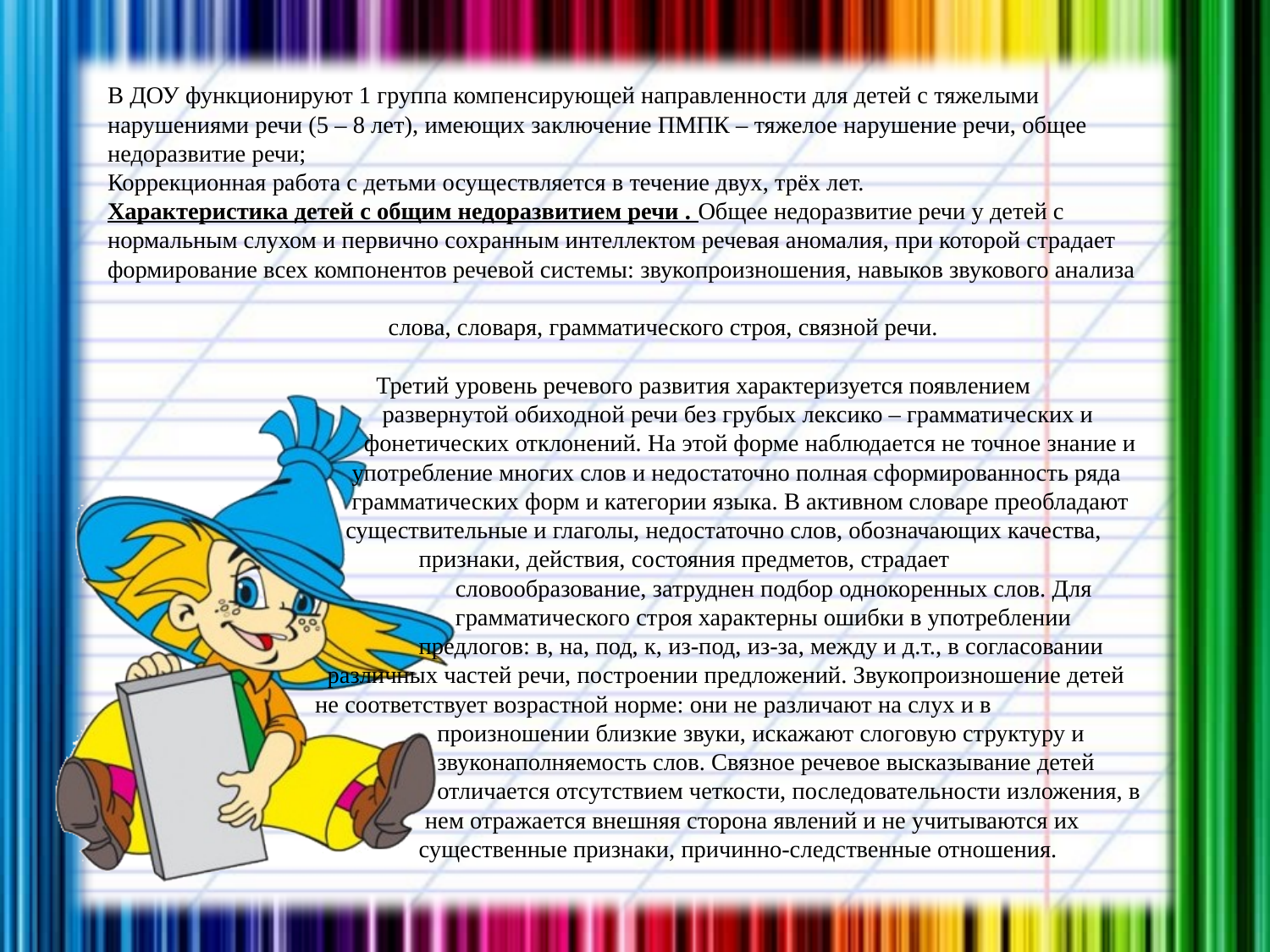

# В ДОУ функционируют 1 группа компенсирующей направленности для детей с тяжелыми нарушениями речи (5 – 8 лет), имеющих заключение ПМПК – тяжелое нарушение речи, общее недоразвитие речи; Коррекционная работа с детьми осуществляется в течение двух, трёх лет. Характеристика детей с общим недоразвитием речи . Общее недоразвитие речи у детей с нормальным слухом и первично сохранным интеллектом речевая аномалия, при которой страдает формирование всех компонентов речевой системы: звукопроизношения, навыков звукового анализа слова, словаря, грамматического строя, связной речи. Третий уровень речевого развития характеризуется появлением развернутой обиходной речи без грубых лексико – грамматических и фонетических отклонений. На этой форме наблюдается не точное знание и употребление многих слов и недостаточно полная сформированность ряда грамматических форм и категории языка. В активном словаре преобладают существительные и глаголы, недостаточно слов, обозначающих качества, признаки, действия, состояния предметов, страдает словообразование, затруднен подбор однокоренных слов. Для грамматического строя характерны ошибки в употреблении предлогов: в, на, под, к, из-под, из-за, между и д.т., в согласовании различных частей речи, построении предложений. Звукопроизношение детей не соответствует возрастной норме: они не различают на слух и в произношении близкие звуки, искажают слоговую структуру и звуконаполняемость слов. Связное речевое высказывание детей отличается отсутствием четкости, последовательности изложения, в нем отражается внешняя сторона явлений и не учитываются их существенные признаки, причинно-следственные отношения.